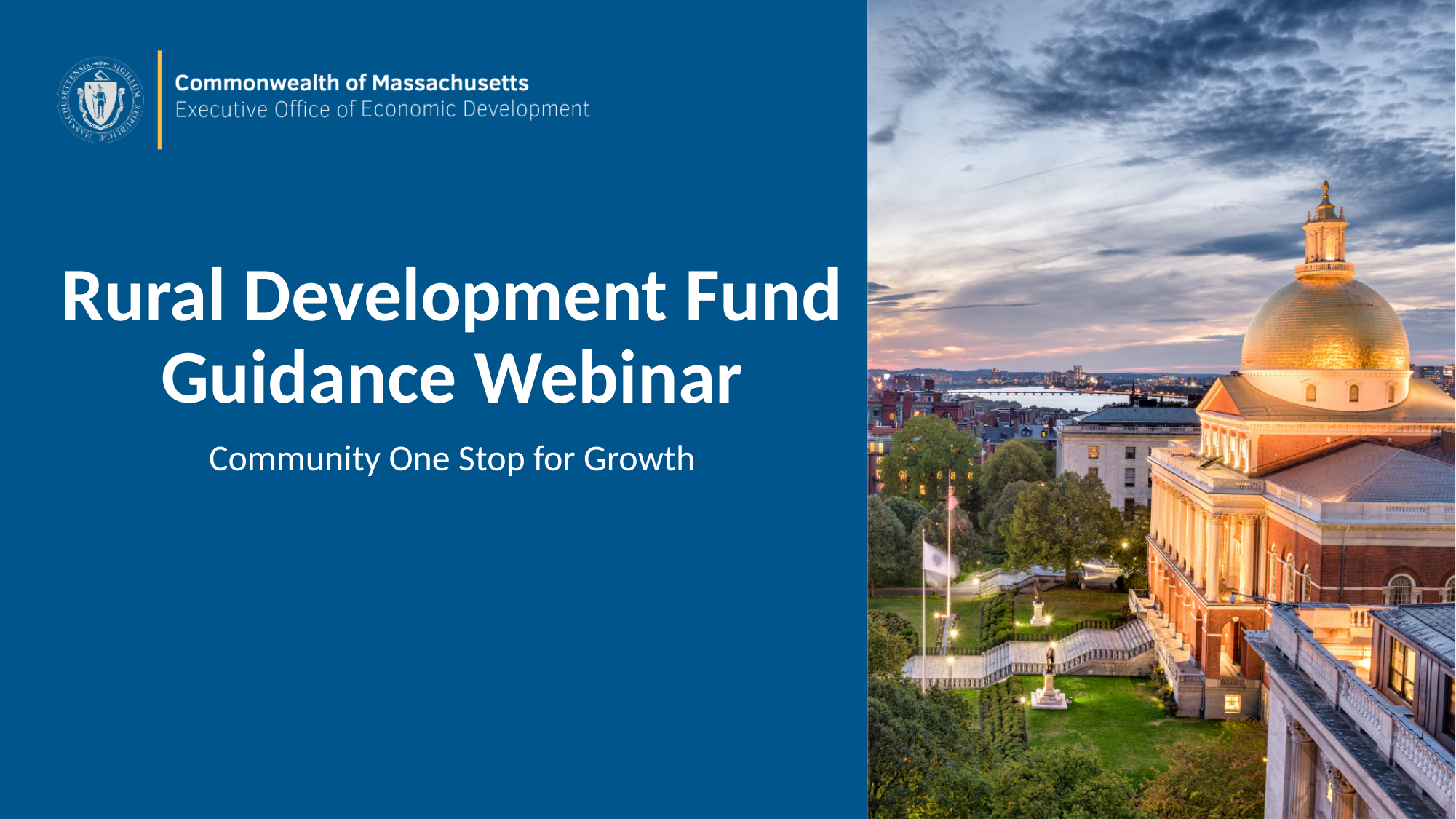

# Rural Development Fund Guidance Webinar
Community One Stop for Growth